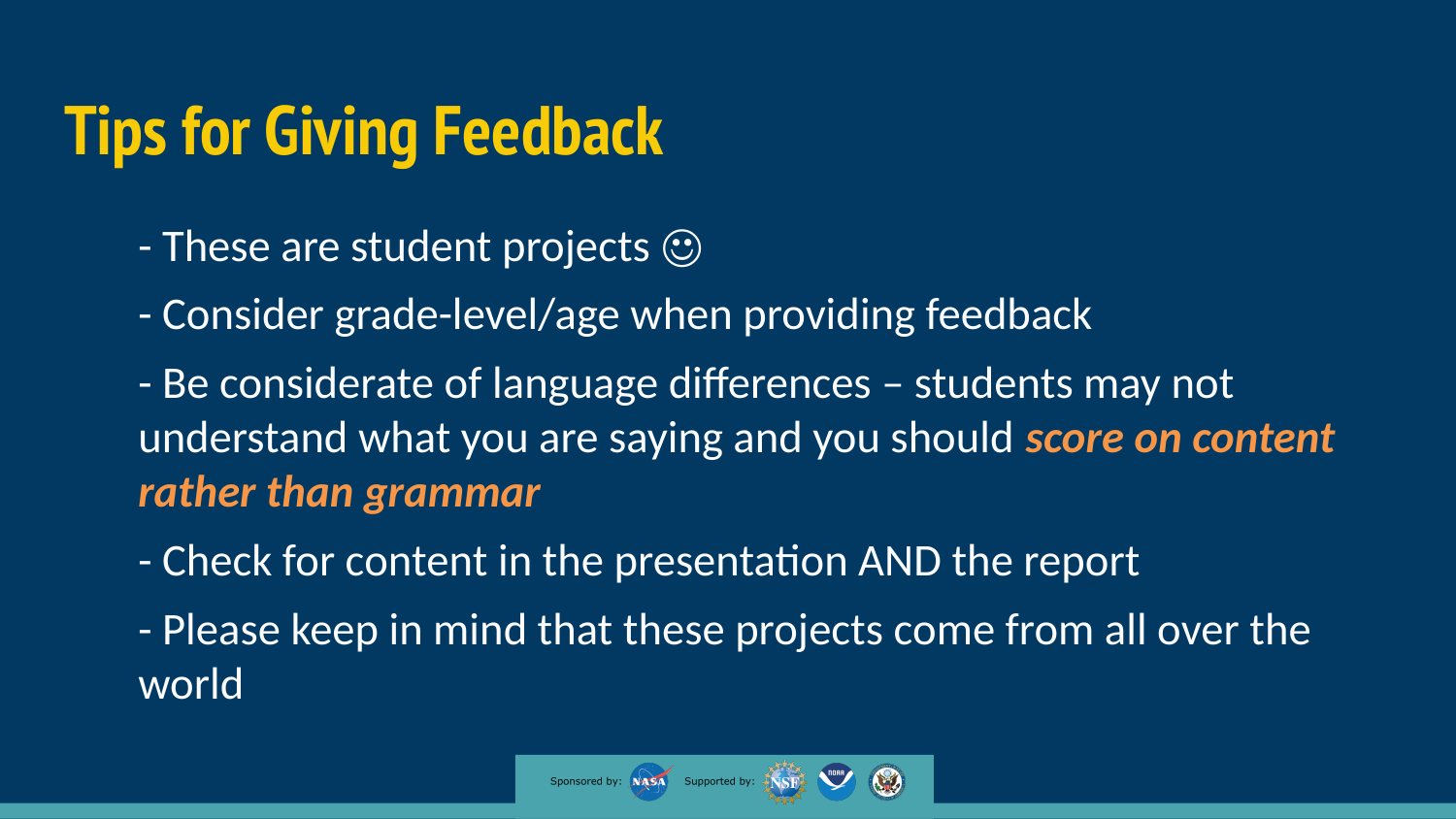

# Tips for Giving Feedback
- These are student projects ☺
- Consider grade-level/age when providing feedback
- Be considerate of language differences – students may not understand what you are saying and you should score on content rather than grammar
- Check for content in the presentation AND the report
- Please keep in mind that these projects come from all over the world